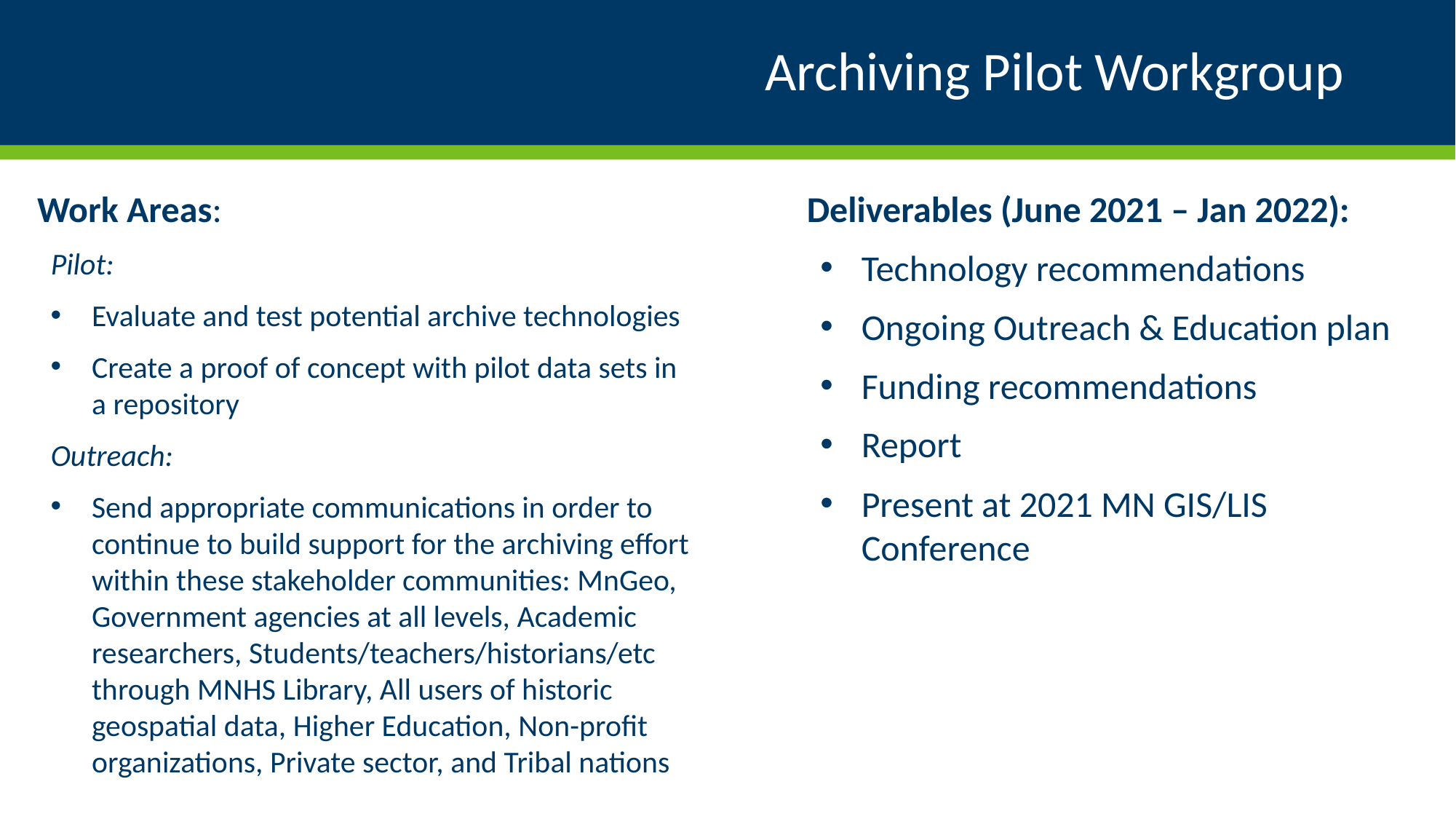

# Archiving Pilot Workgroup
Work Areas:
Pilot:
Evaluate and test potential archive technologies
Create a proof of concept with pilot data sets in a repository
Outreach:
Send appropriate communications in order to continue to build support for the archiving effort within these stakeholder communities: MnGeo, Government agencies at all levels, Academic researchers, Students/teachers/historians/etc through MNHS Library, All users of historic geospatial data, Higher Education, Non-profit organizations, Private sector, and Tribal nations

Deliverables (June 2021 – Jan 2022):
Technology recommendations
Ongoing Outreach & Education plan
Funding recommendations
Report
Present at 2021 MN GIS/LIS Conference